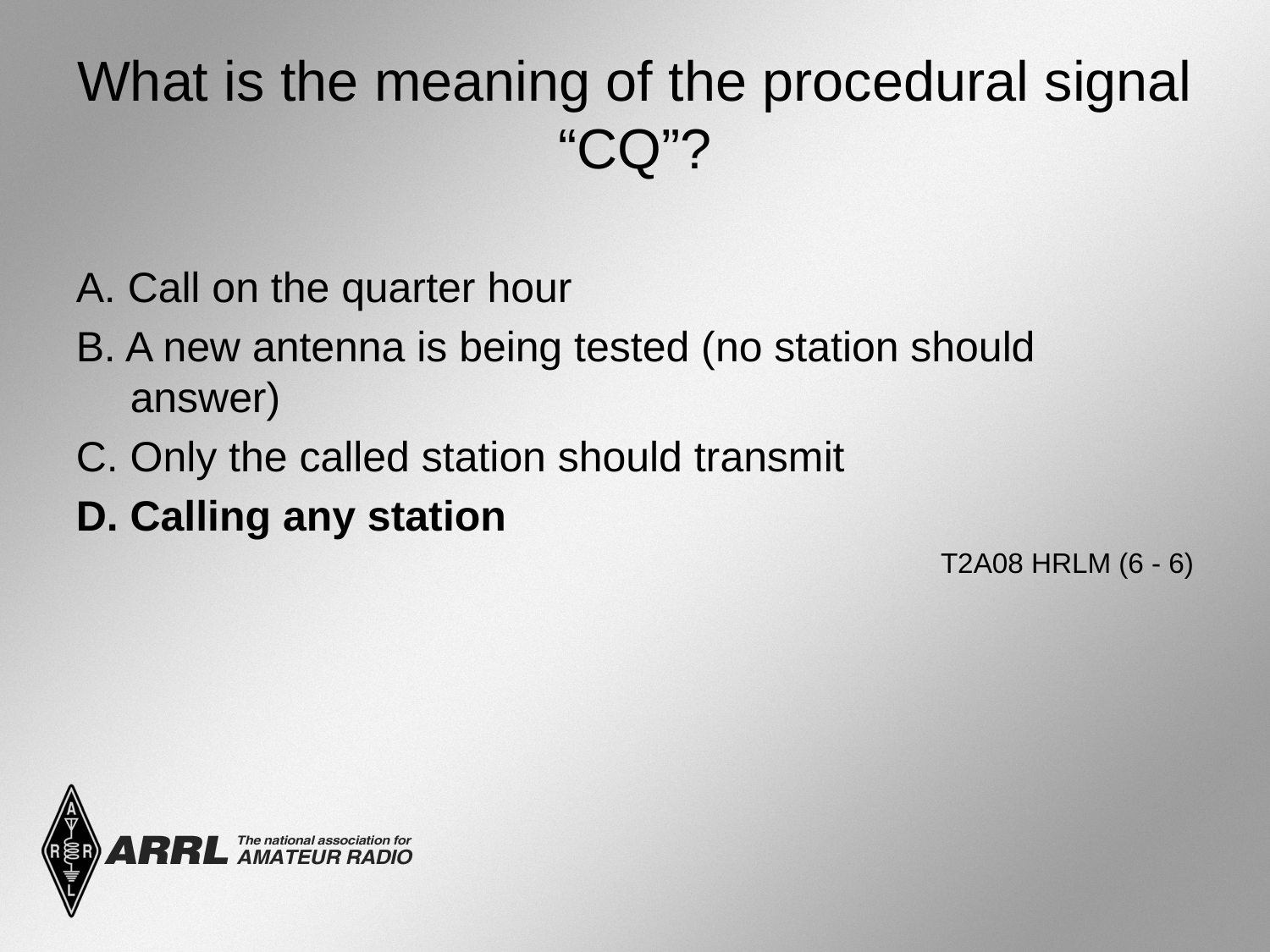

# What is the meaning of the procedural signal “CQ”?
A. Call on the quarter hour
B. A new antenna is being tested (no station should answer)
C. Only the called station should transmit
D. Calling any station
 T2A08 HRLM (6 - 6)